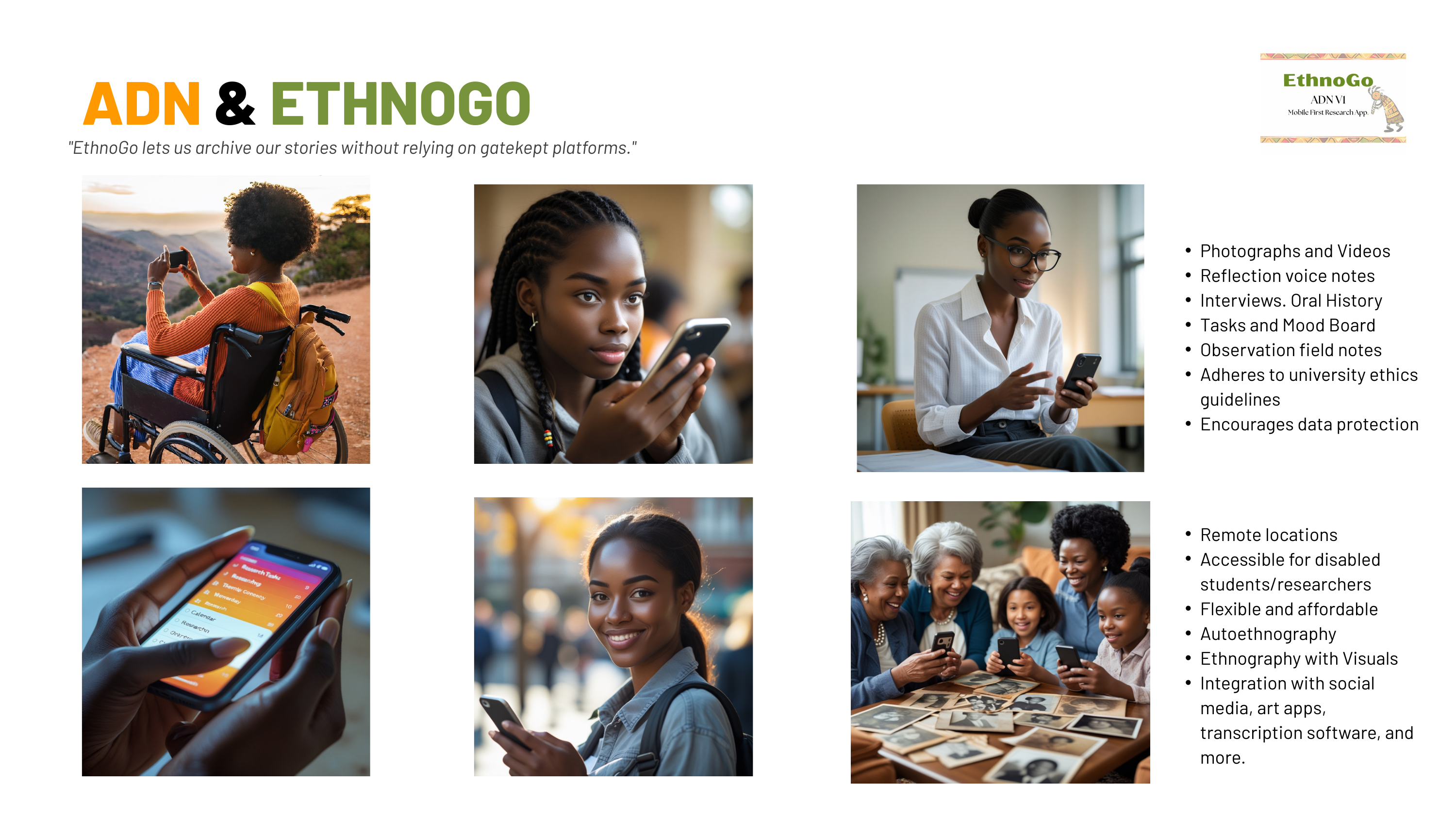

ADN & ETHNOGO
"EthnoGo lets us archive our stories without relying on gatekept platforms."

Photographs and Videos
Reflection voice notes
Interviews. Oral History
Tasks and Mood Board
Observation field notes
Adheres to university ethics guidelines
Encourages data protection

Remote locations
Accessible for disabled students/researchers
Flexible and affordable
Autoethnography
Ethnography with Visuals
Integration with social media, art apps, transcription software, and more.